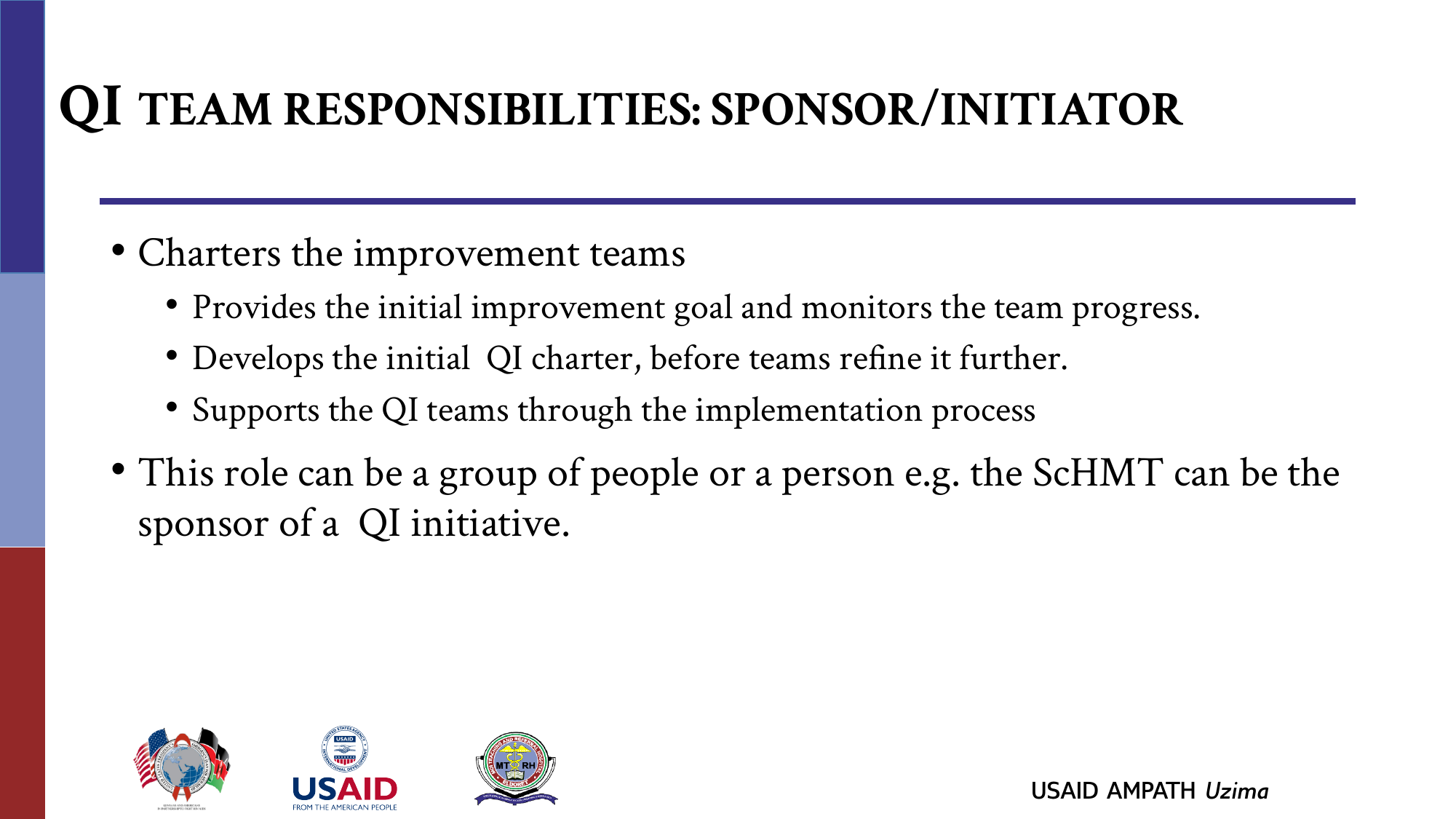

# QI TEAM RESPONSIBILITIES: SPONSOR/INITIATOR
Charters the improvement teams
Provides the initial improvement goal and monitors the team progress.
Develops the initial  QI charter, before teams refine it further.
Supports the QI teams through the implementation process
This role can be a group of people or a person e.g. the ScHMT can be the sponsor of a  QI initiative.